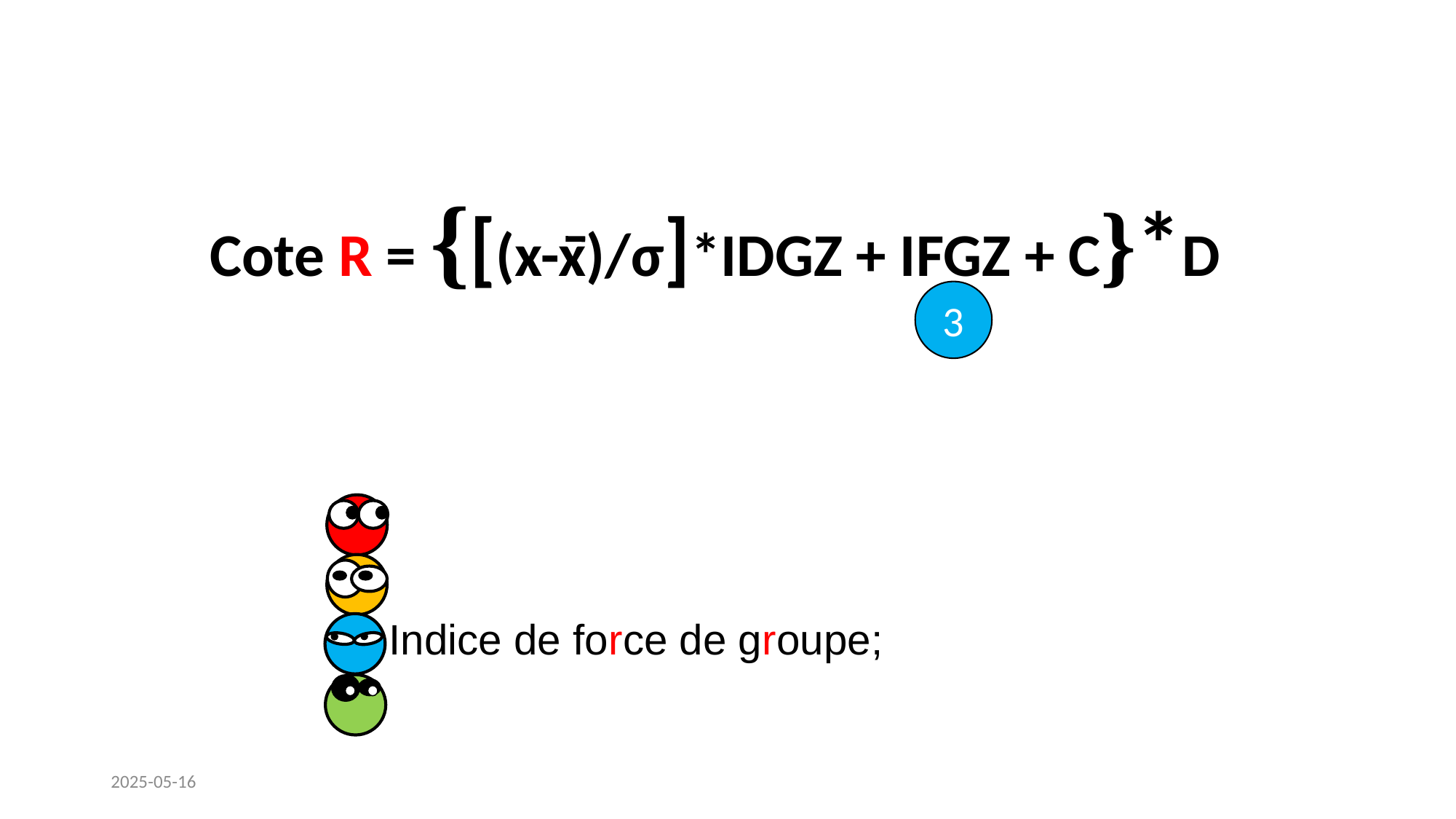

Cote R = {[(x-x)/σ]*IDGZ + IFGZ + C}*D
3

Indice de force de groupe;

2025-05-16
24